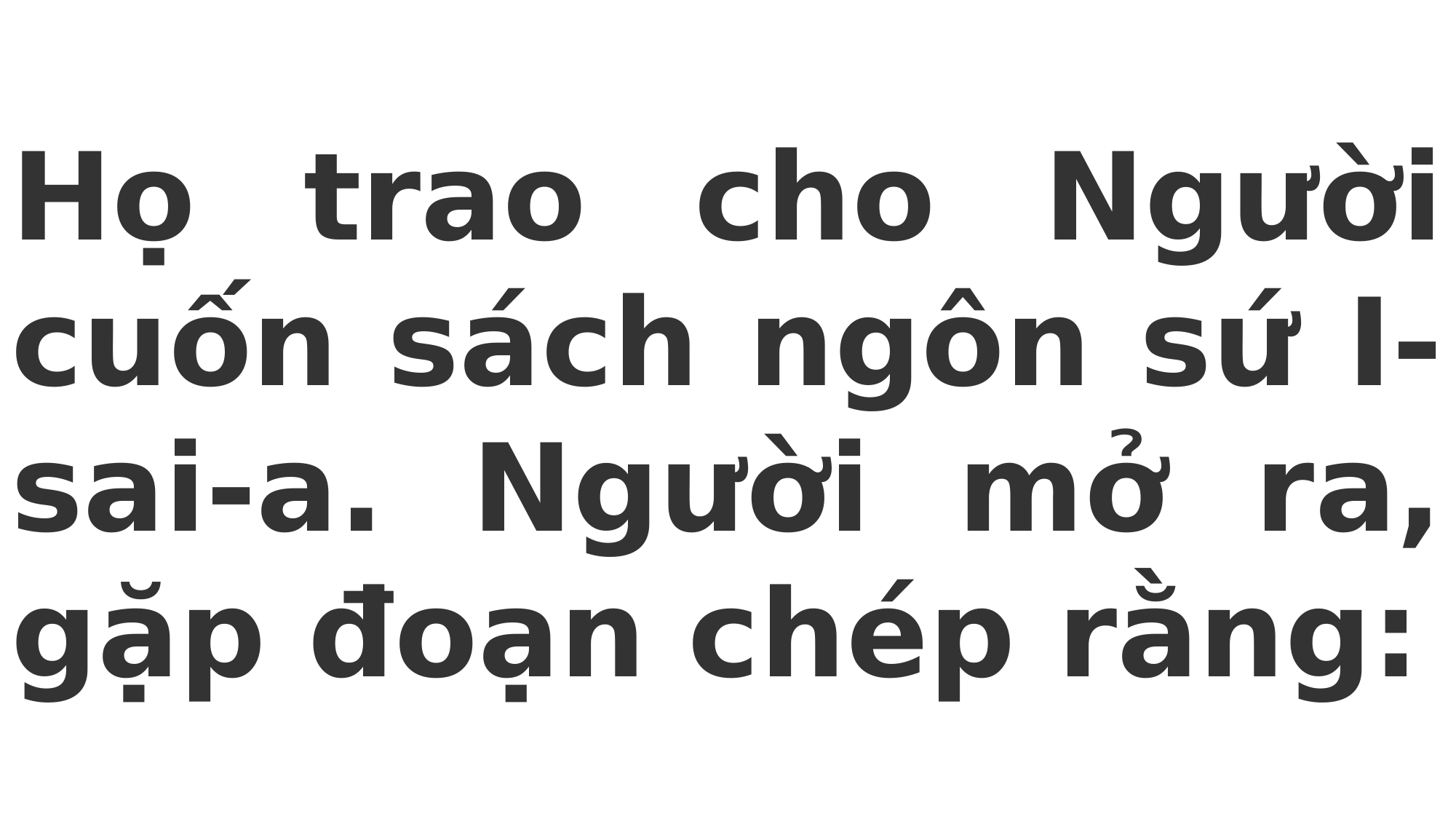

# Họ trao cho Người cuốn sách ngôn sứ I-sai-a. Người mở ra, gặp đoạn chép rằng: